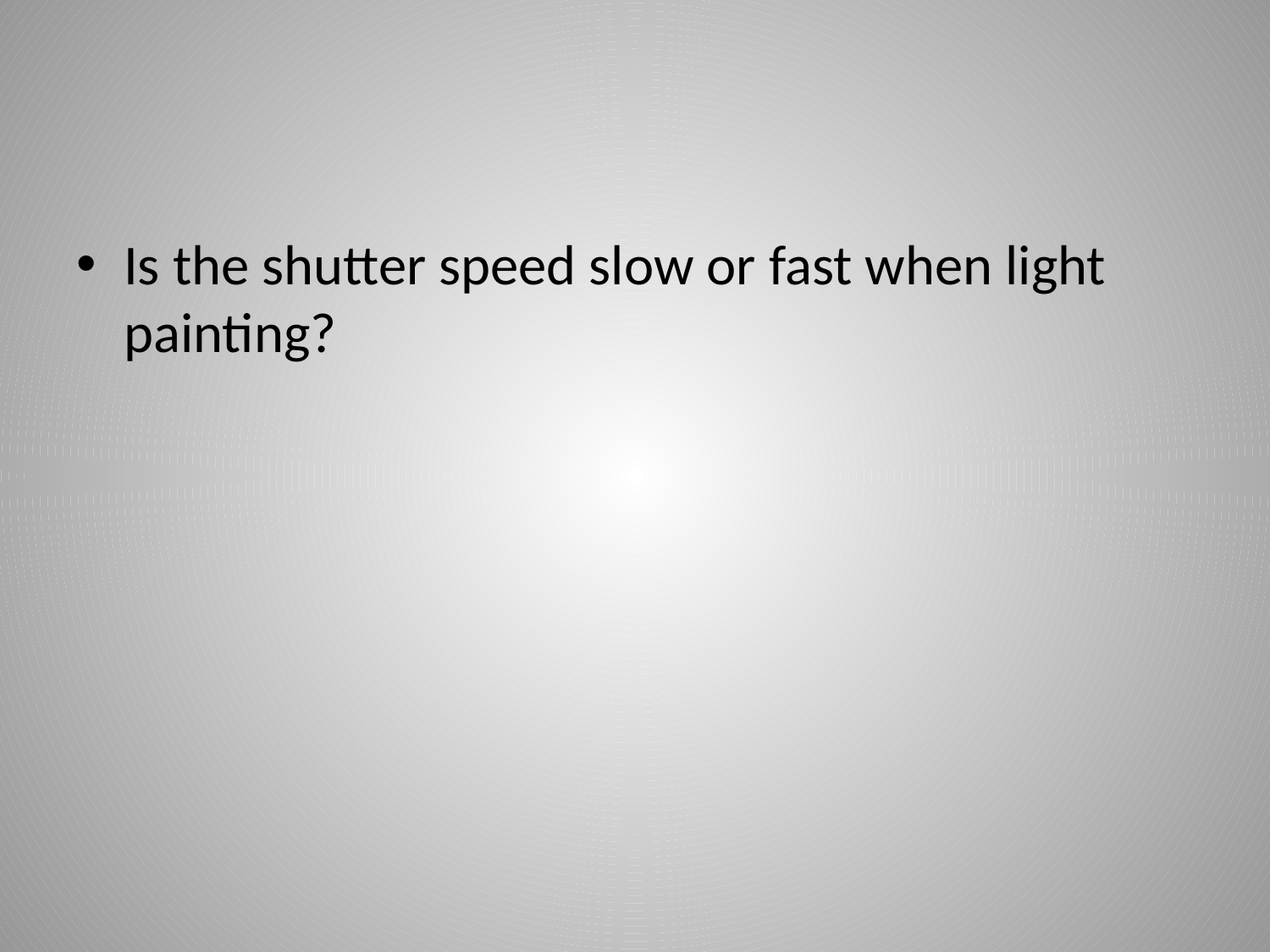

#
Is the shutter speed slow or fast when light painting?